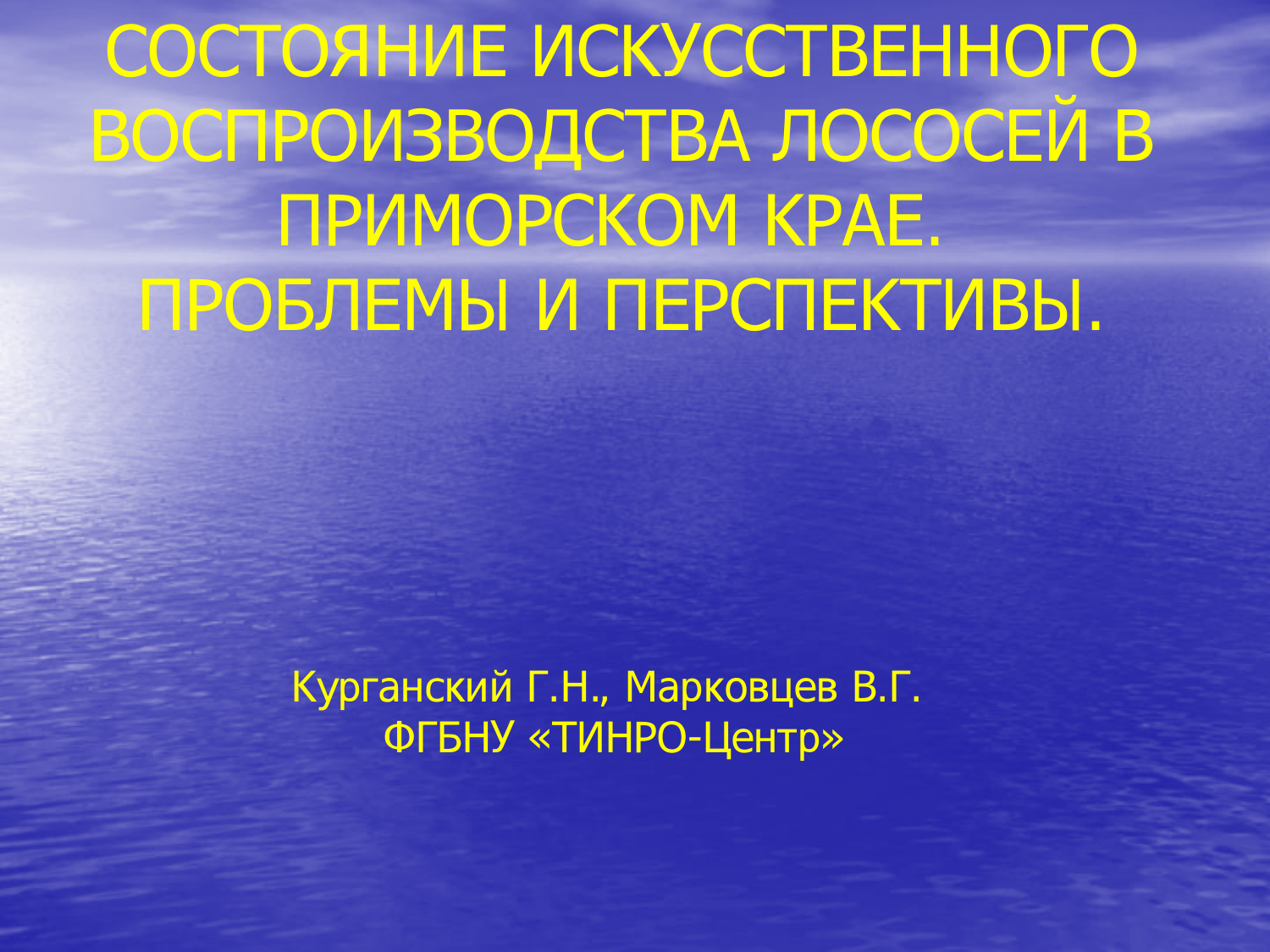

СОСТОЯНИЕ ИСКУССТВЕННОГО ВОСПРОИЗВОДСТВА ЛОСОСЕЙ В ПРИМОРСКОМ КРАЕ.
ПРОБЛЕМЫ И ПЕРСПЕКТИВЫ.
Курганский Г.Н., Марковцев В.Г.
ФГБНУ «ТИНРО-Центр»